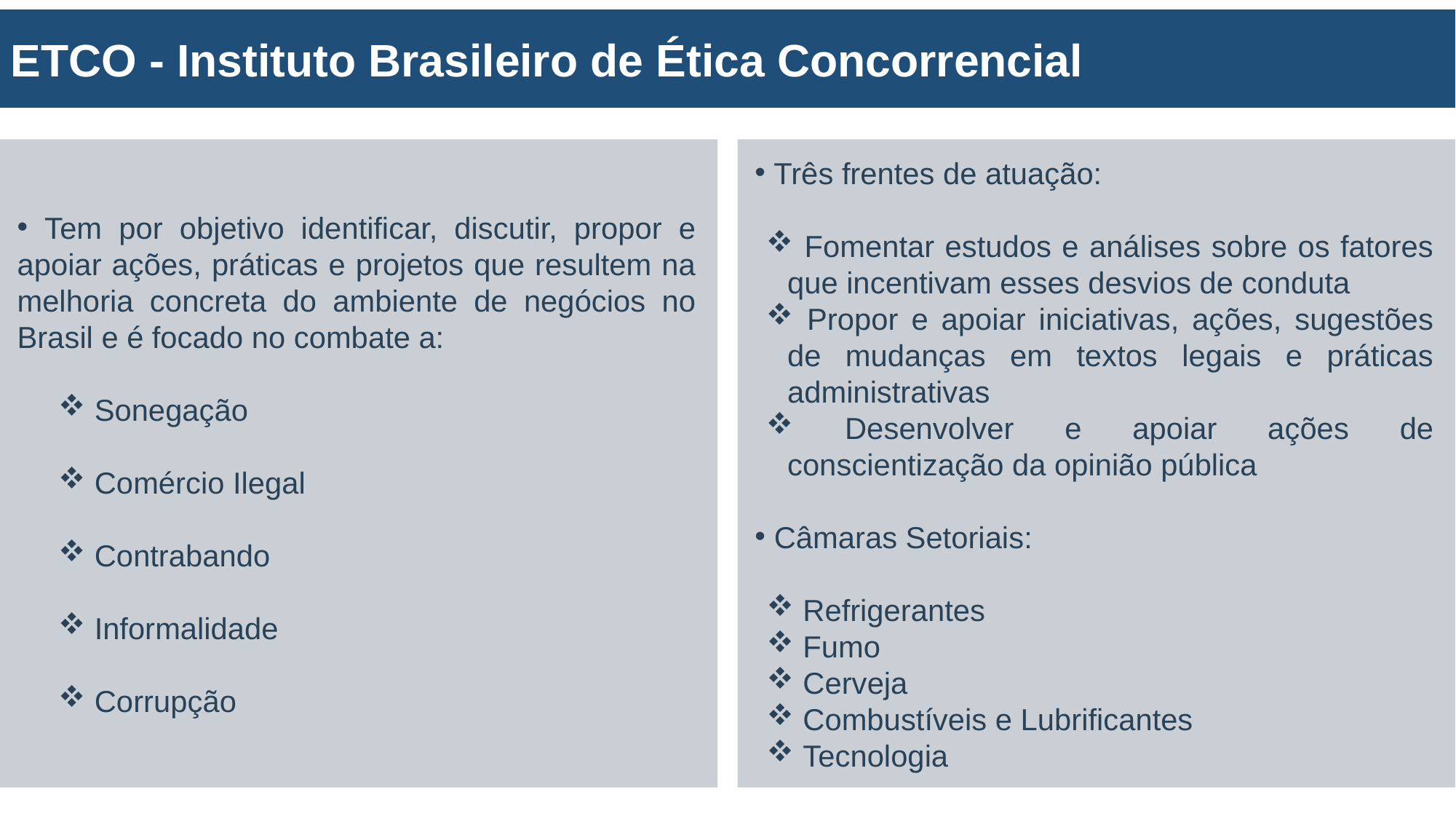

ETCO - Instituto Brasileiro de Ética Concorrencial
 Tem por objetivo identificar, discutir, propor e apoiar ações, práticas e projetos que resultem na melhoria concreta do ambiente de negócios no Brasil e é focado no combate a:

 Sonegação

 Comércio Ilegal

 Contrabando

 Informalidade

 Corrupção
 Três frentes de atuação:

 Fomentar estudos e análises sobre os fatores que incentivam esses desvios de conduta
 Propor e apoiar iniciativas, ações, sugestões de mudanças em textos legais e práticas administrativas
 Desenvolver e apoiar ações de conscientização da opinião pública

 Câmaras Setoriais:

 Refrigerantes
 Fumo
 Cerveja
 Combustíveis e Lubrificantes
 Tecnologia